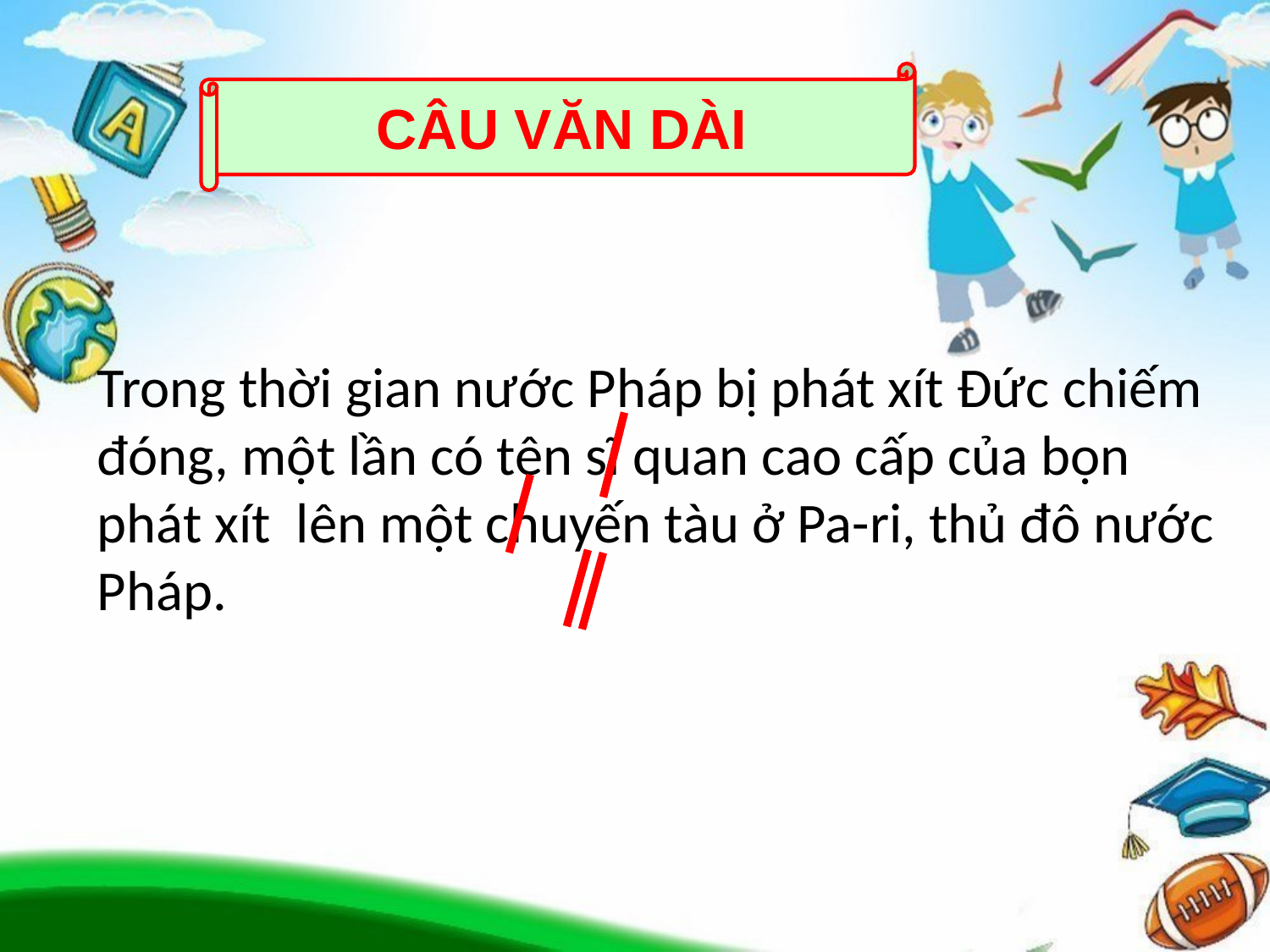

CÂU VĂN DÀI
Trong thời gian nước Pháp bị phát xít Đức chiếm đóng, một lần có tên sĩ quan cao cấp của bọn phát xít  lên một chuyến tàu ở Pa-ri, thủ đô nước Pháp.